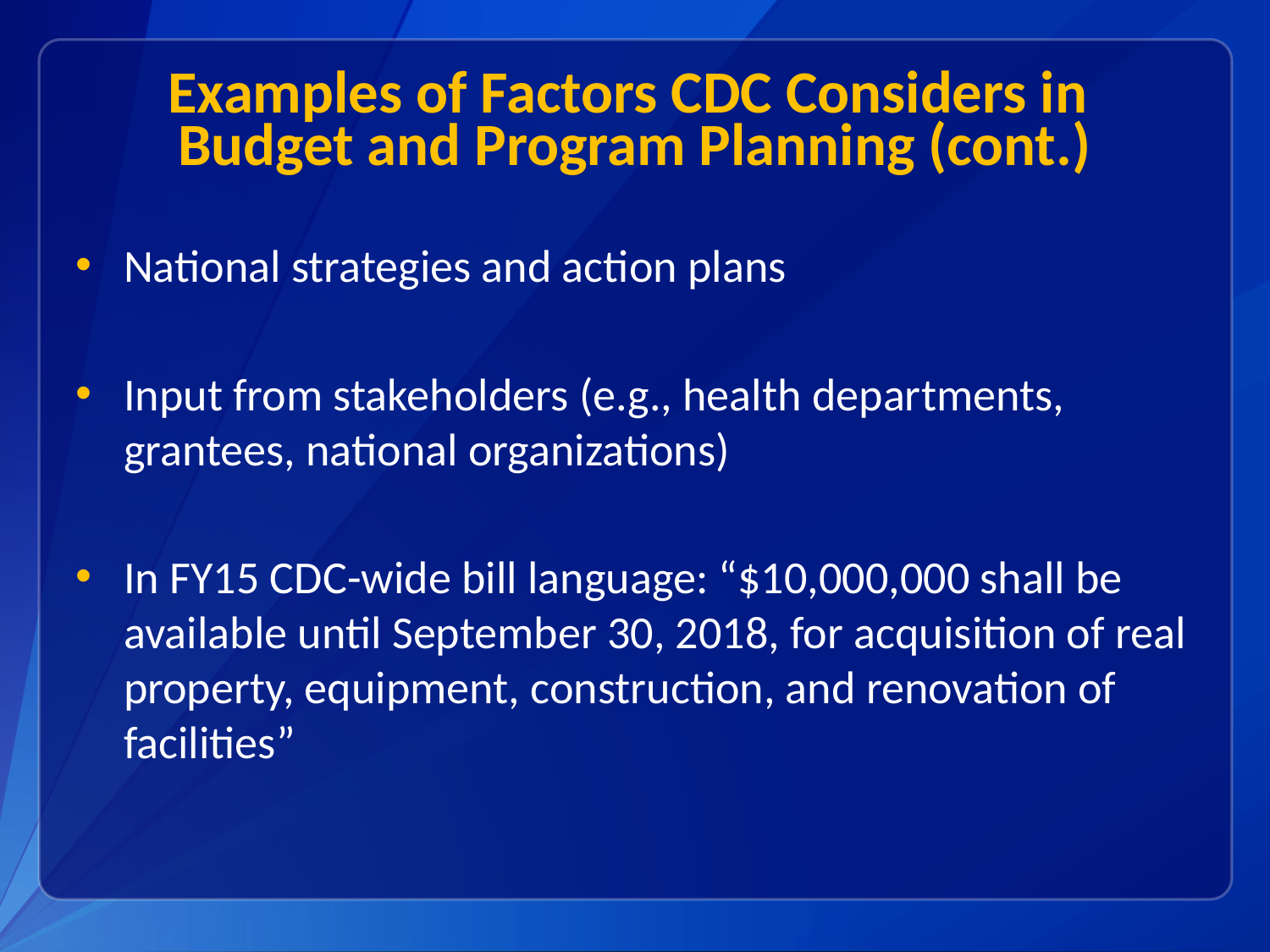

# Examples of Factors CDC Considers in Budget and Program Planning (cont.)

National strategies and action plans

Input from stakeholders (e.g., health departments, grantees, national organizations)

In FY15 CDC-wide bill language: “$10,000,000 shall be available until September 30, 2018, for acquisition of real property, equipment, construction, and renovation of facilities”